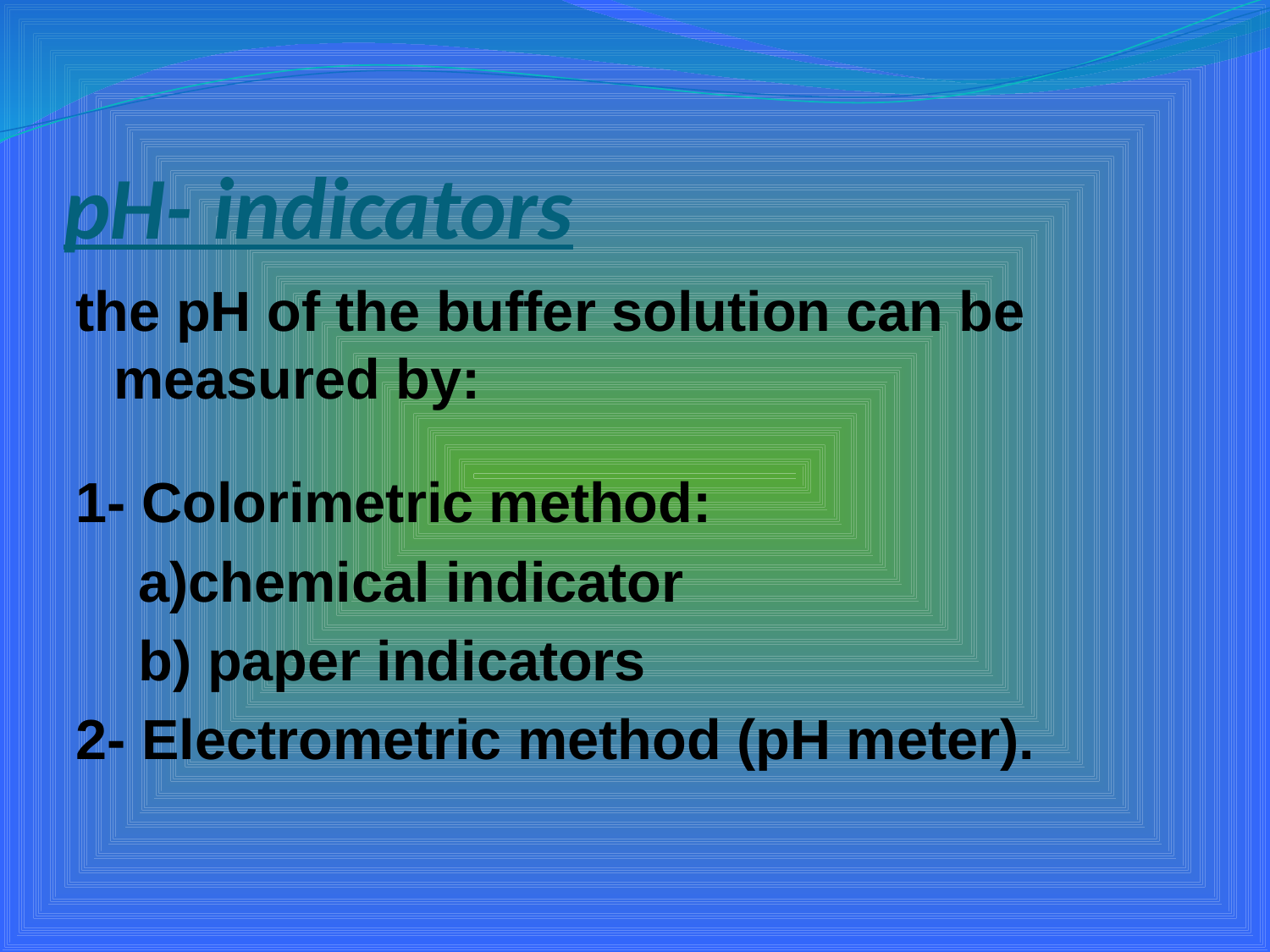

# pH- indicators
the pH of the buffer solution can be measured by:

1- Colorimetric method:
    a)chemical indicator
    b) paper indicators
2- Electrometric method (pH meter).